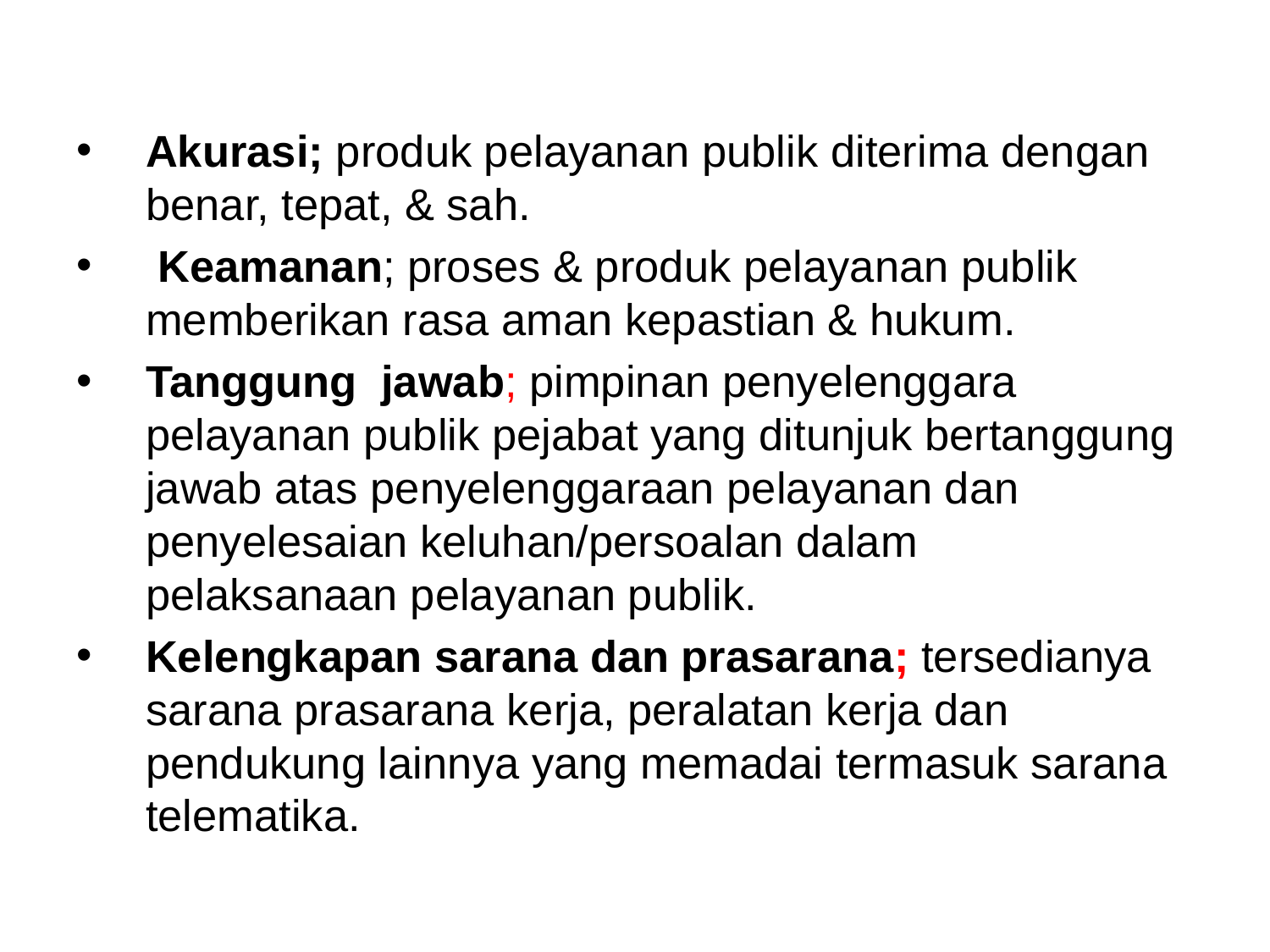

#
Akurasi; produk pelayanan publik diterima dengan benar, tepat, & sah.
 Keamanan; proses & produk pelayanan publik memberikan rasa aman kepastian & hukum.
Tanggung  jawab; pimpinan penyelenggara pelayanan publik pejabat yang ditunjuk bertanggung jawab atas penyelenggaraan pelayanan dan penyelesaian keluhan/persoalan dalam  pelaksanaan pelayanan publik.
Kelengkapan sarana dan prasarana; tersedianya sarana prasarana kerja, peralatan kerja dan pendukung lainnya yang memadai termasuk sarana telematika.